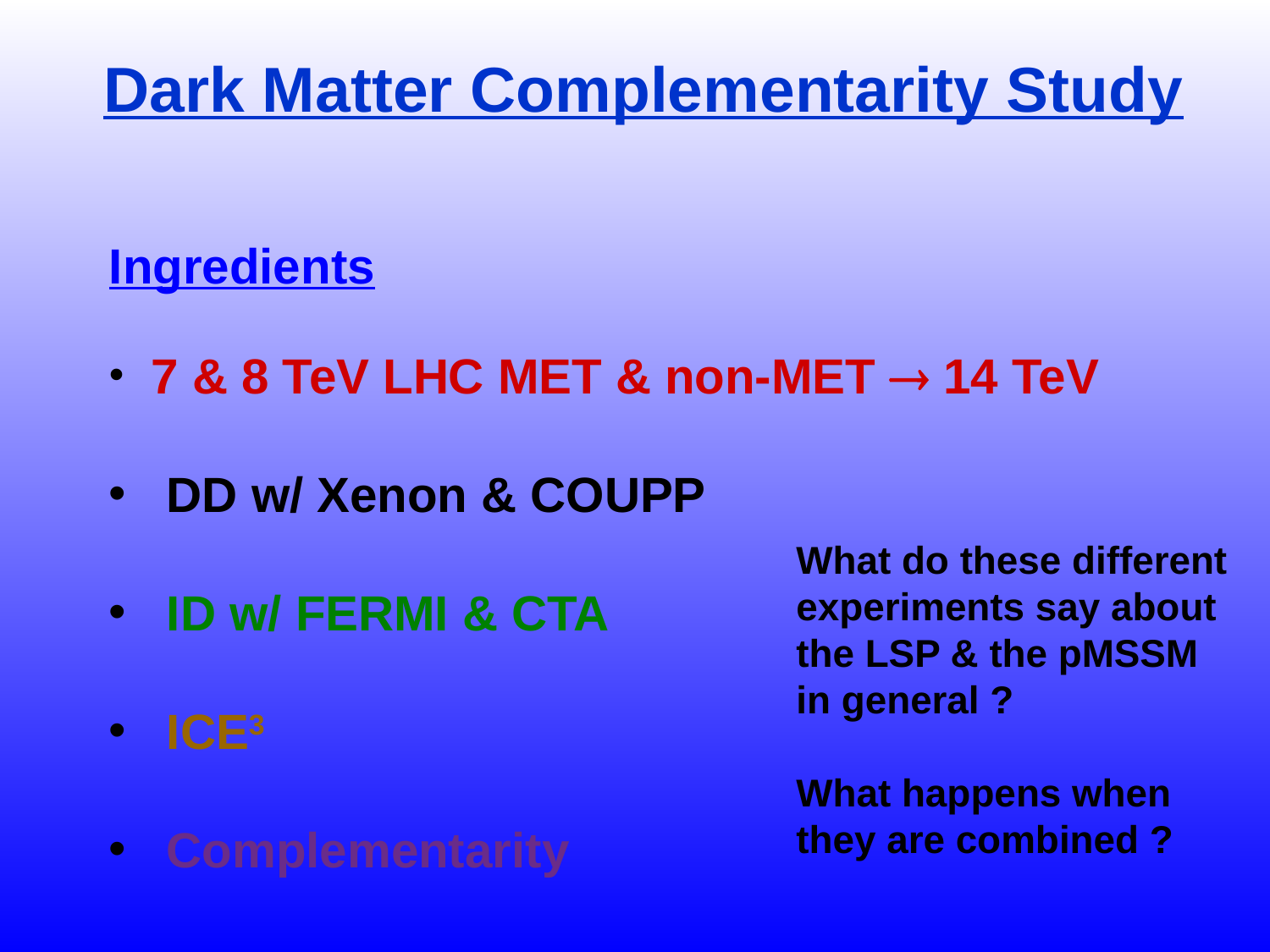

Dark Matter Complementarity Study
Ingredients

 7 & 8 TeV LHC MET & non-MET → 14 TeV

  DD w/ Xenon & COUPP

  ID w/ FERMI & CTA

  ICE3

  Complementarity
What do these different
experiments say about
the LSP & the pMSSM
in general ?

What happens when
they are combined ?